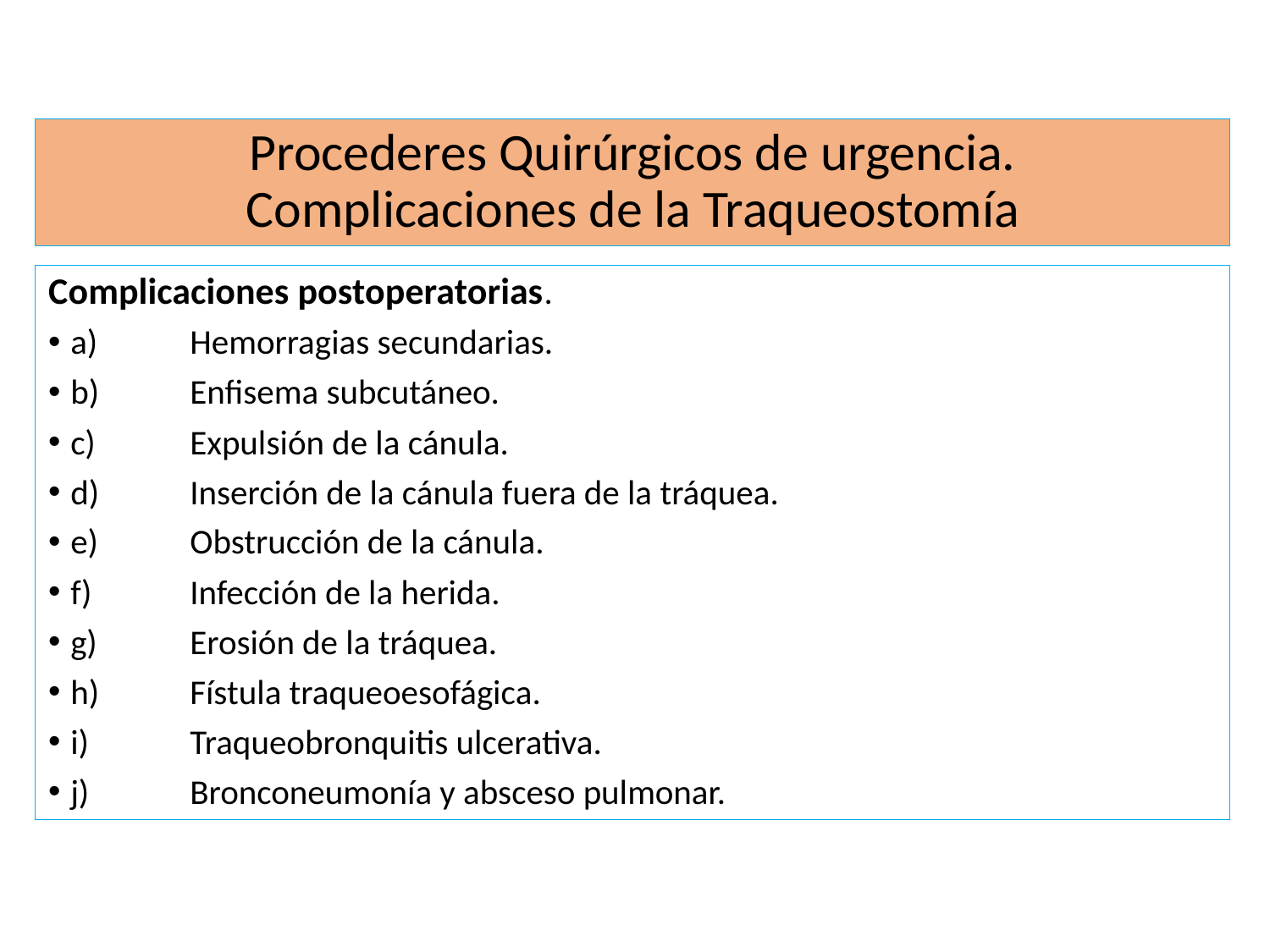

# Procederes Quirúrgicos de urgencia. Complicaciones de la Traqueostomía
Complicaciones postoperatorias.
a)	Hemorragias secundarias.
b)	Enfisema subcutáneo.
c)	Expulsión de la cánula.
d)	Inserción de la cánula fuera de la tráquea.
e)	Obstrucción de la cánula.
f)	Infección de la herida.
g)	Erosión de la tráquea.
h)	Fístula traqueoesofágica.
i)	Traqueobronquitis ulcerativa.
j)	Bronconeumonía y absceso pulmonar.